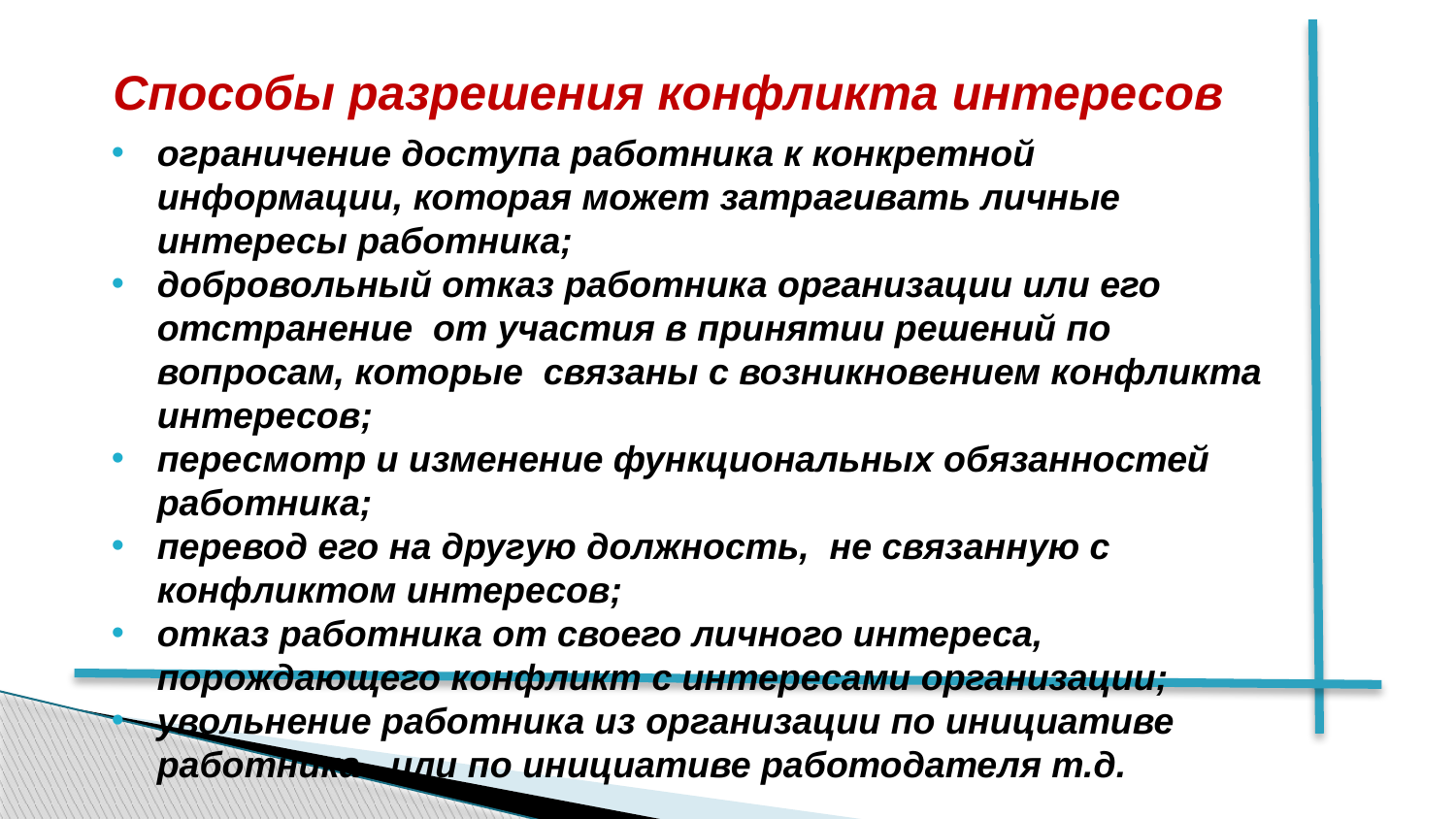

Способы разрешения конфликта интересов
ограничение доступа работника к конкретной информации, которая может затрагивать личные интересы работника;
добровольный отказ работника организации или его отстранение  от участия в принятии решений по вопросам, которые  связаны с возникновением конфликта интересов;
пересмотр и изменение функциональных обязанностей работника;
перевод его на другую должность,  не связанную с конфликтом интересов;
отказ работника от своего личного интереса, порождающего конфликт с интересами организации;
увольнение работника из организации по инициативе работника   или по инициативе работодателя т.д.